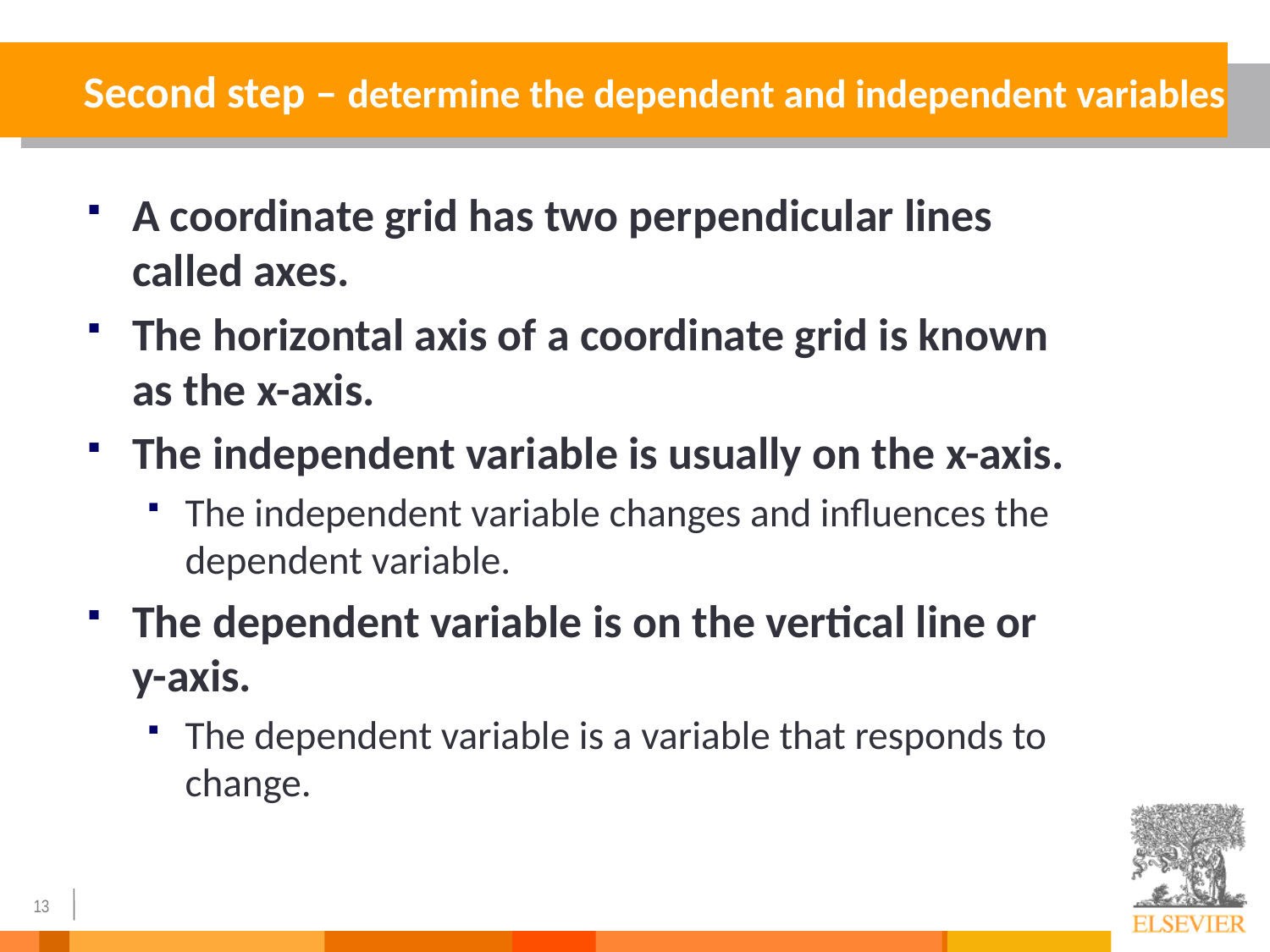

# Second step – determine the dependent and independent variables
A coordinate grid has two perpendicular lines called axes.
The horizontal axis of a coordinate grid is known as the x-axis.
The independent variable is usually on the x-axis.
The independent variable changes and influences the dependent variable.
The dependent variable is on the vertical line or y-axis.
The dependent variable is a variable that responds to change.